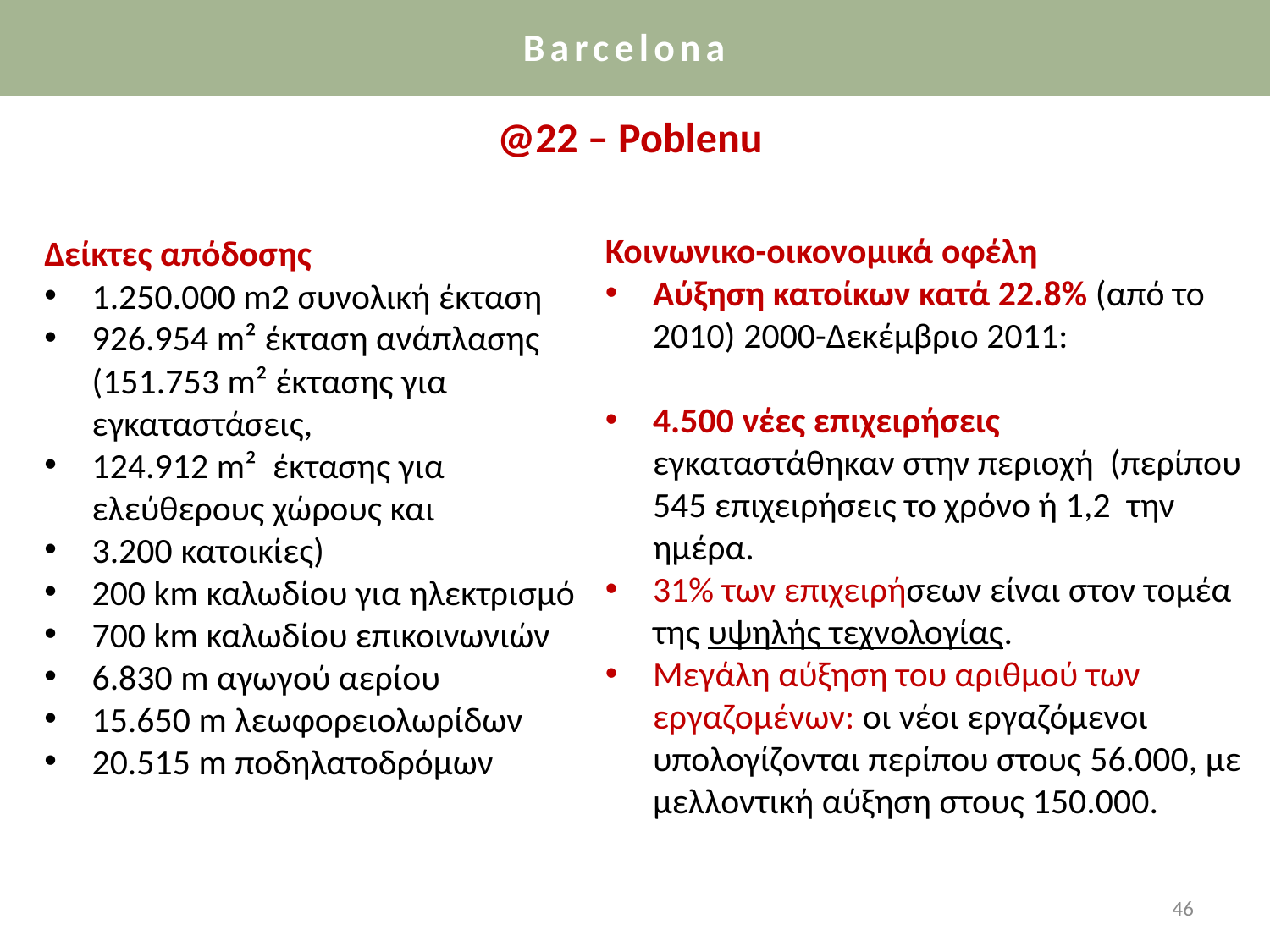

Barcelona
@22 – Poblenu
Κοινωνικο-οικονομικά οφέλη
Αύξηση κατοίκων κατά 22.8% (από το 2010) 2000-Δεκέμβριο 2011:

4.500 νέες επιχειρήσεις εγκαταστάθηκαν στην περιοχή  (περίπου 545 επιχειρήσεις το χρόνο ή 1,2  την ημέρα.
31% των επιχειρήσεων είναι στον τομέα της υψηλής τεχνολογίας.
Μεγάλη αύξηση του αριθμού των εργαζομένων: οι νέοι εργαζόμενοι υπολογίζονται περίπου στους 56.000, με μελλοντική αύξηση στους 150.000.
Δείκτες απόδοσης
1.250.000 m2 συνολική έκταση
926.954 m² έκταση ανάπλασης (151.753 m² έκτασης για εγκαταστάσεις,
124.912 m²  έκτασης για ελεύθερους χώρους και
3.200 κατοικίες)
200 km καλωδίου για ηλεκτρισμό
700 km καλωδίου επικοινωνιών
6.830 m αγωγού αερίου
15.650 m λεωφορειολωρίδων
20.515 m ποδηλατοδρόμων
46